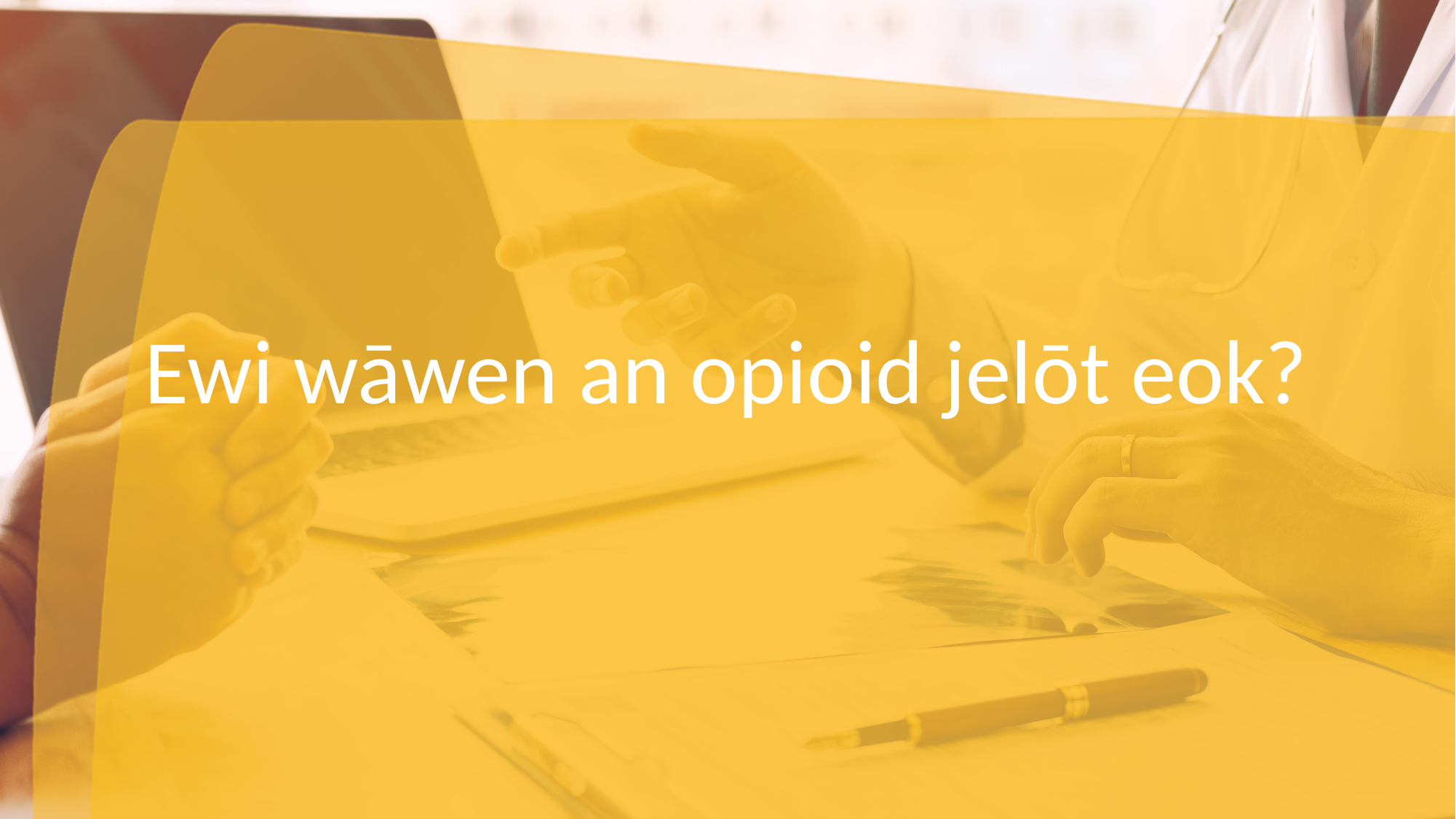

# Ewi wāwen an opioid jelōt eok?